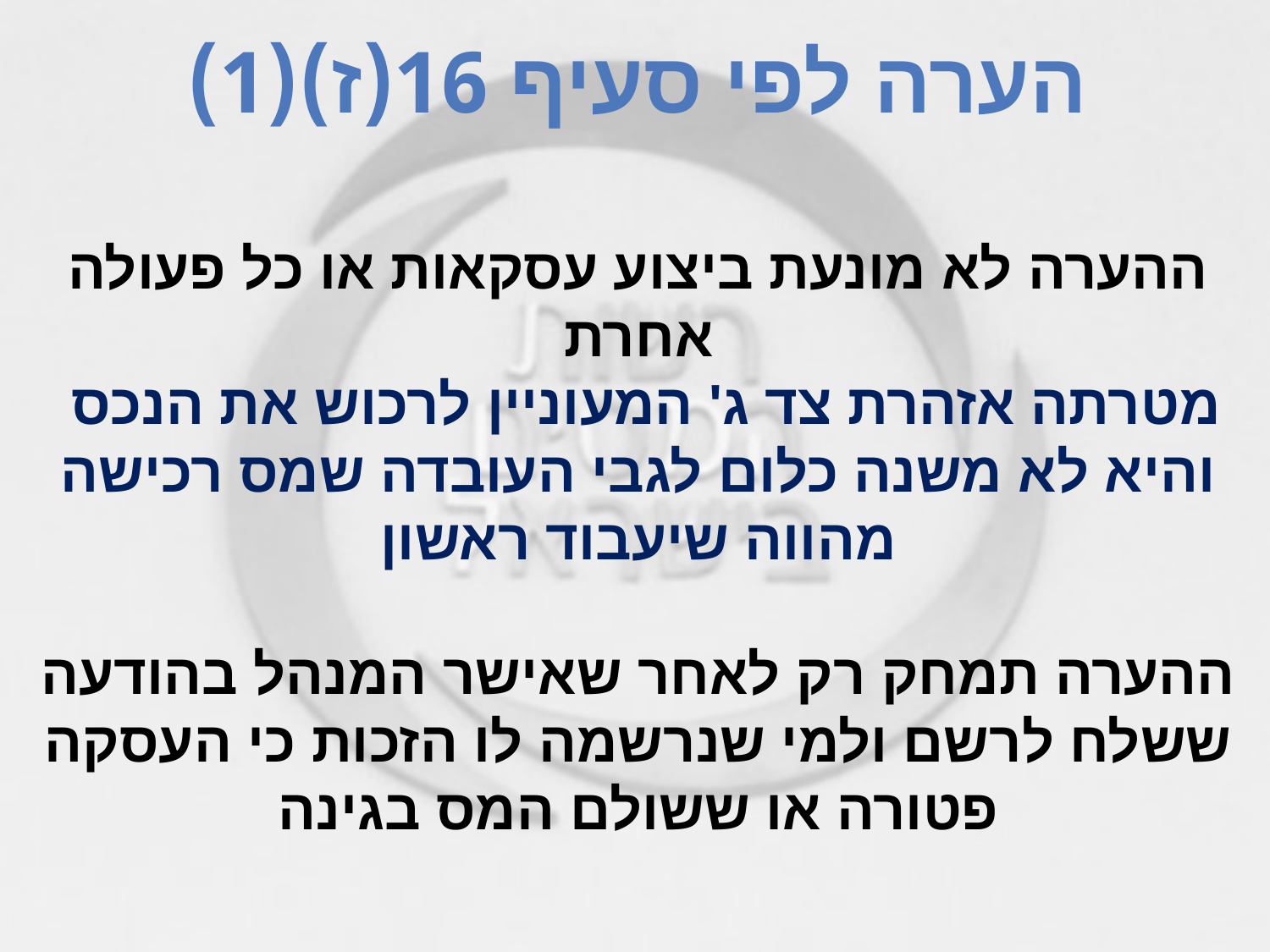

# הערה לפי סעיף 16(ז)(1)
ההערה לא מונעת ביצוע עסקאות או כל פעולה אחרת
מטרתה אזהרת צד ג' המעוניין לרכוש את הנכס
והיא לא משנה כלום לגבי העובדה שמס רכישה מהווה שיעבוד ראשון

ההערה תמחק רק לאחר שאישר המנהל בהודעה ששלח לרשם ולמי שנרשמה לו הזכות כי העסקה פטורה או ששולם המס בגינה